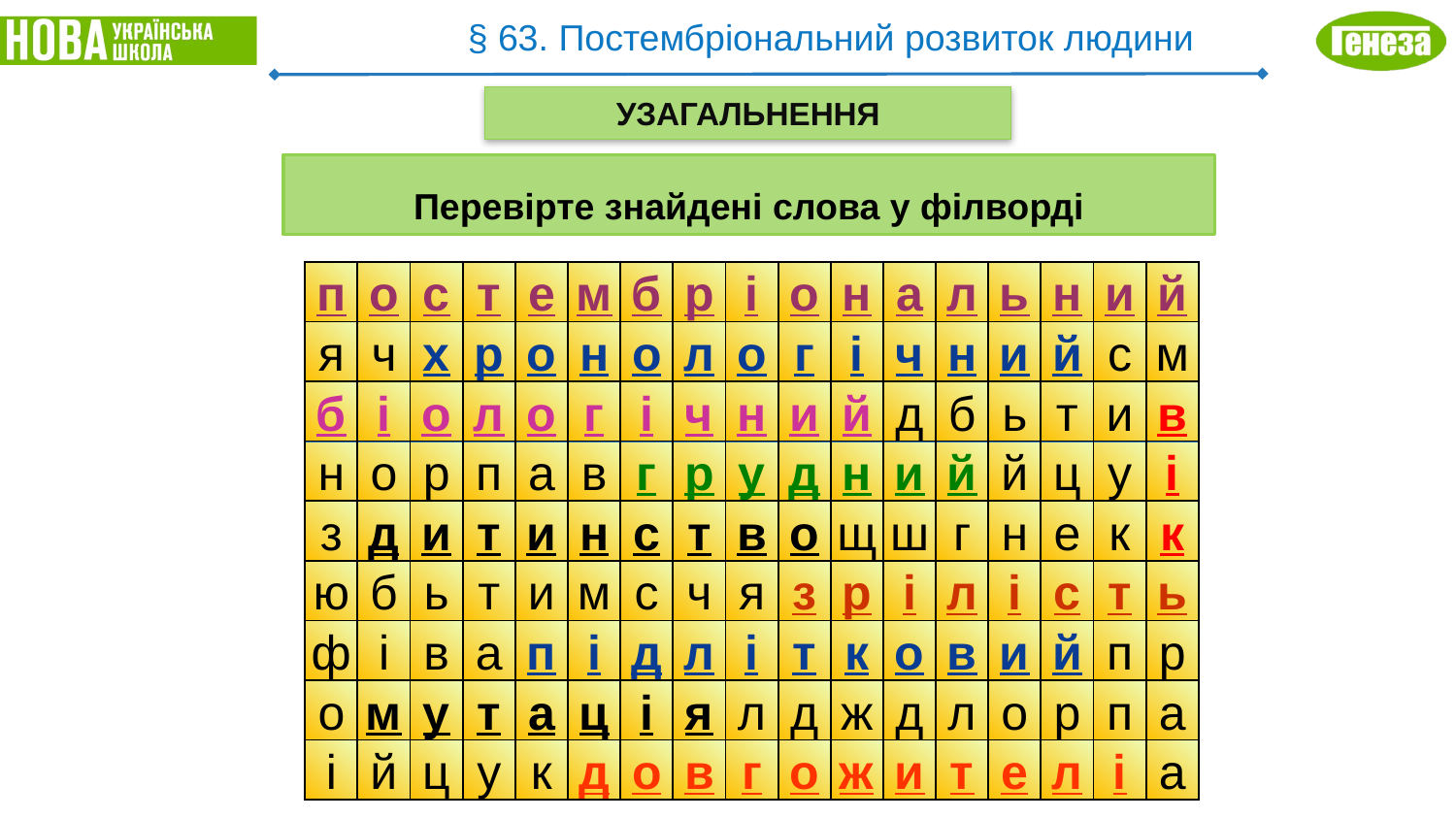

§ 63. Постембріональний розвиток людини
УЗАГАЛЬНЕННЯ
Перевірте знайдені слова у філворді
| п | о | с | т | е | м | б | р | і | о | н | а | л | ь | н | и | й |
| --- | --- | --- | --- | --- | --- | --- | --- | --- | --- | --- | --- | --- | --- | --- | --- | --- |
| я | ч | х | р | о | н | о | л | о | г | і | ч | н | и | й | с | м |
| б | і | о | л | о | г | і | ч | н | и | й | д | б | ь | т | и | в |
| н | о | р | п | а | в | г | р | у | д | н | и | й | й | ц | у | і |
| з | д | и | т | и | н | с | т | в | о | щ | ш | г | н | е | к | к |
| ю | б | ь | т | и | м | с | ч | я | з | р | і | л | і | с | т | ь |
| ф | і | в | а | п | і | д | л | і | т | к | о | в | и | й | п | р |
| о | м | у | т | а | ц | і | я | л | д | ж | д | л | о | р | п | а |
| і | й | ц | у | к | д | о | в | г | о | ж | и | т | е | л | і | а |